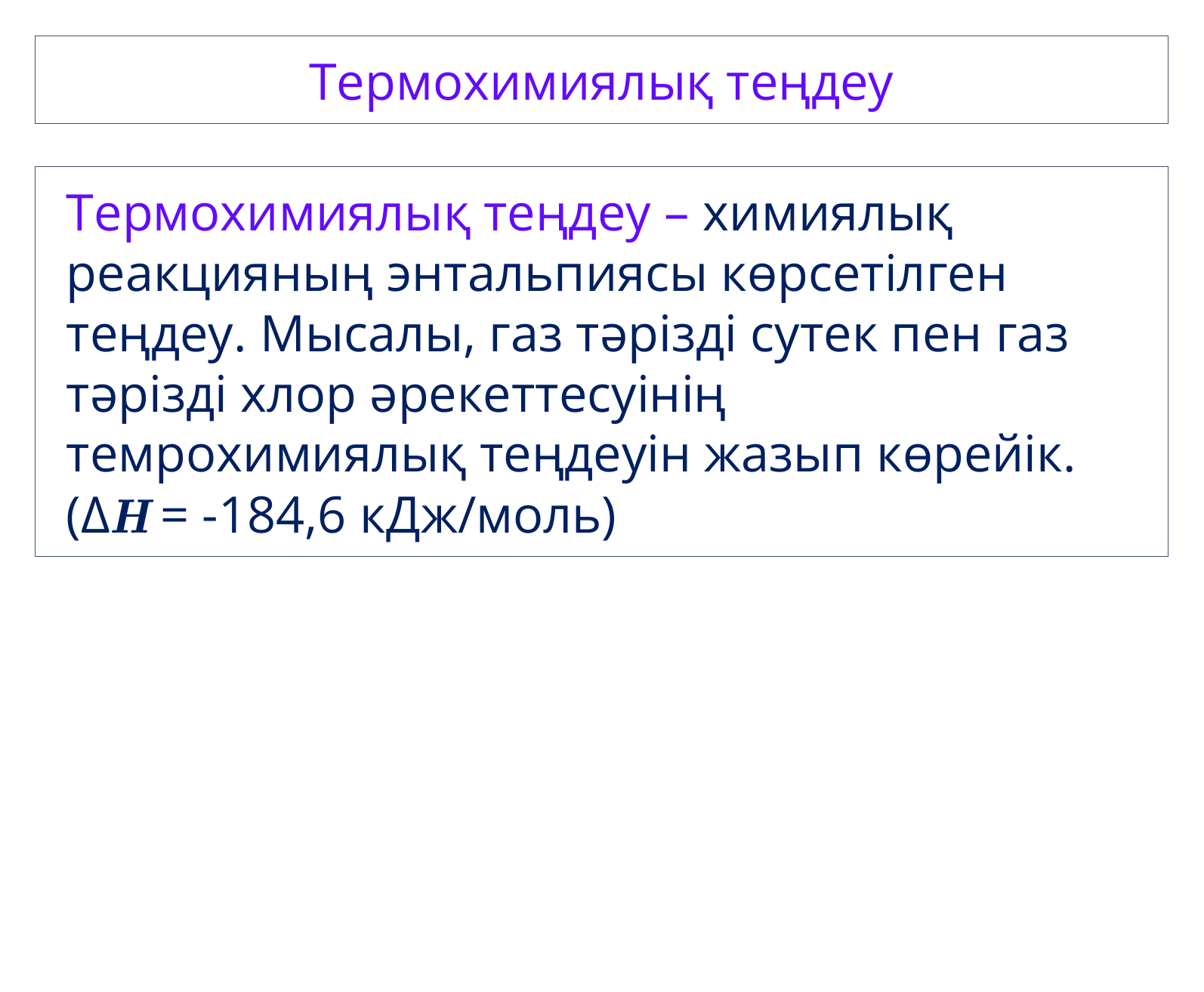

Термохимиялық теңдеу
Термохимиялық теңдеу – химиялық реакцияның энтальпиясы көрсетілген теңдеу. Мысалы, газ тәрізді сутек пен газ тәрізді хлор әрекеттесуінің темрохимиялық теңдеуін жазып көрейік. (∆𝑯 = -184,6 кДж/моль)